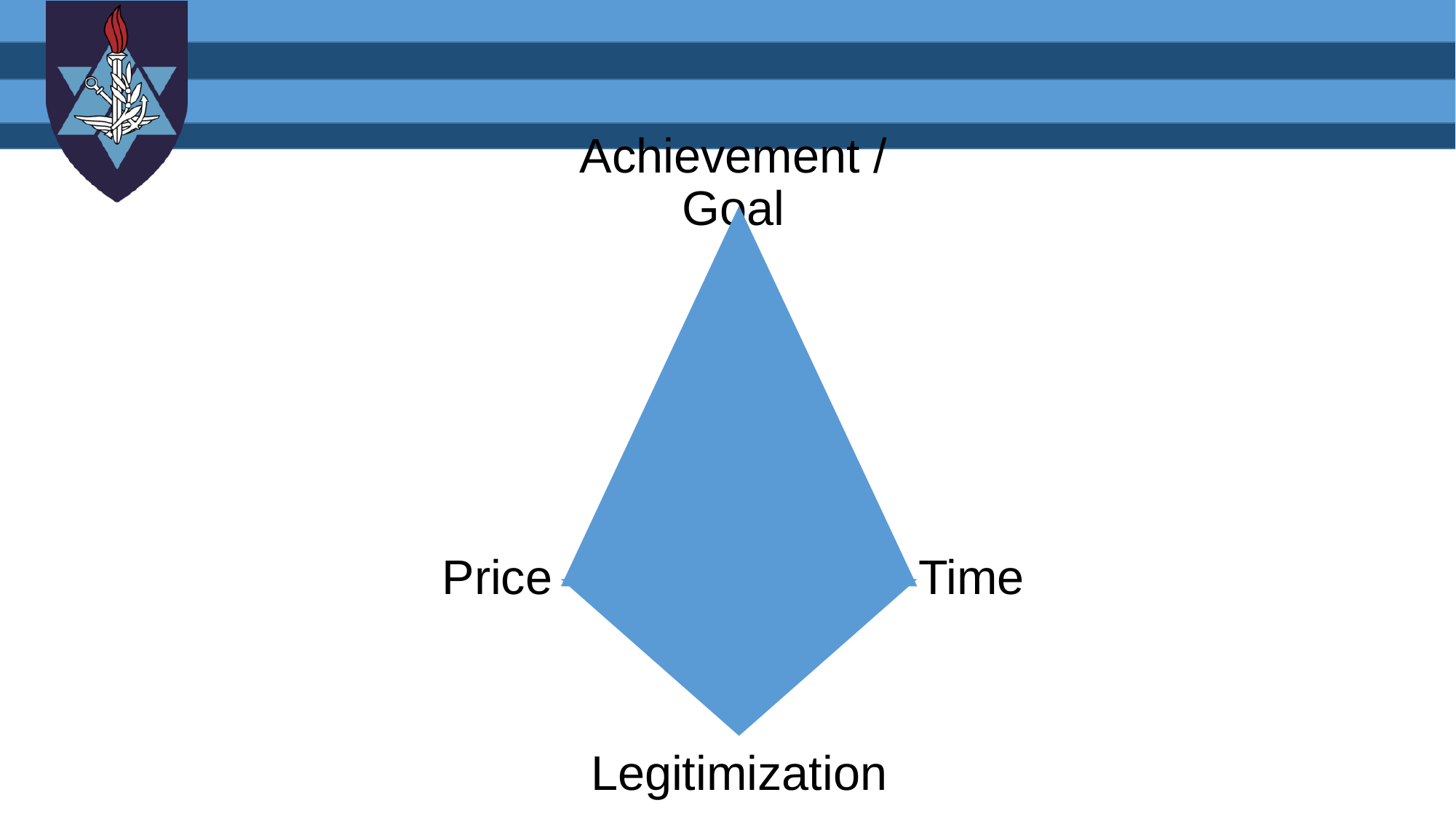

Achievement / Goal

Price
# Time
Legitimization